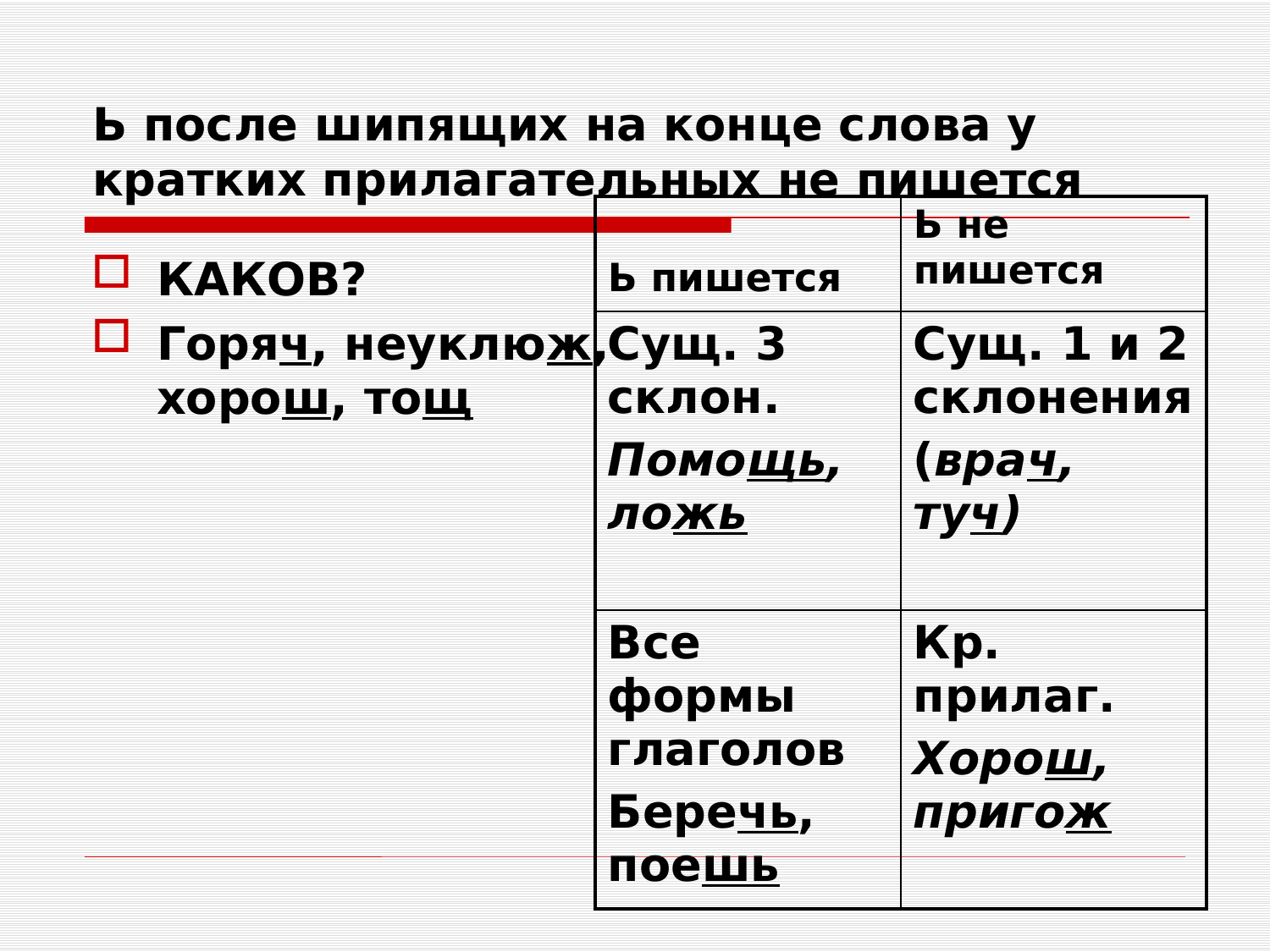

# Ь после шипящих на конце слова у кратких прилагательных не пишется
| Ь пишется | Ь не пишется |
| --- | --- |
| Сущ. 3 склон. Помощь, ложь | Сущ. 1 и 2 склонения (врач, туч) |
| Все формы глаголов Беречь, поешь | Кр. прилаг. Хорош, пригож |
КАКОВ?
Горяч, неуклюж, хорош, тощ